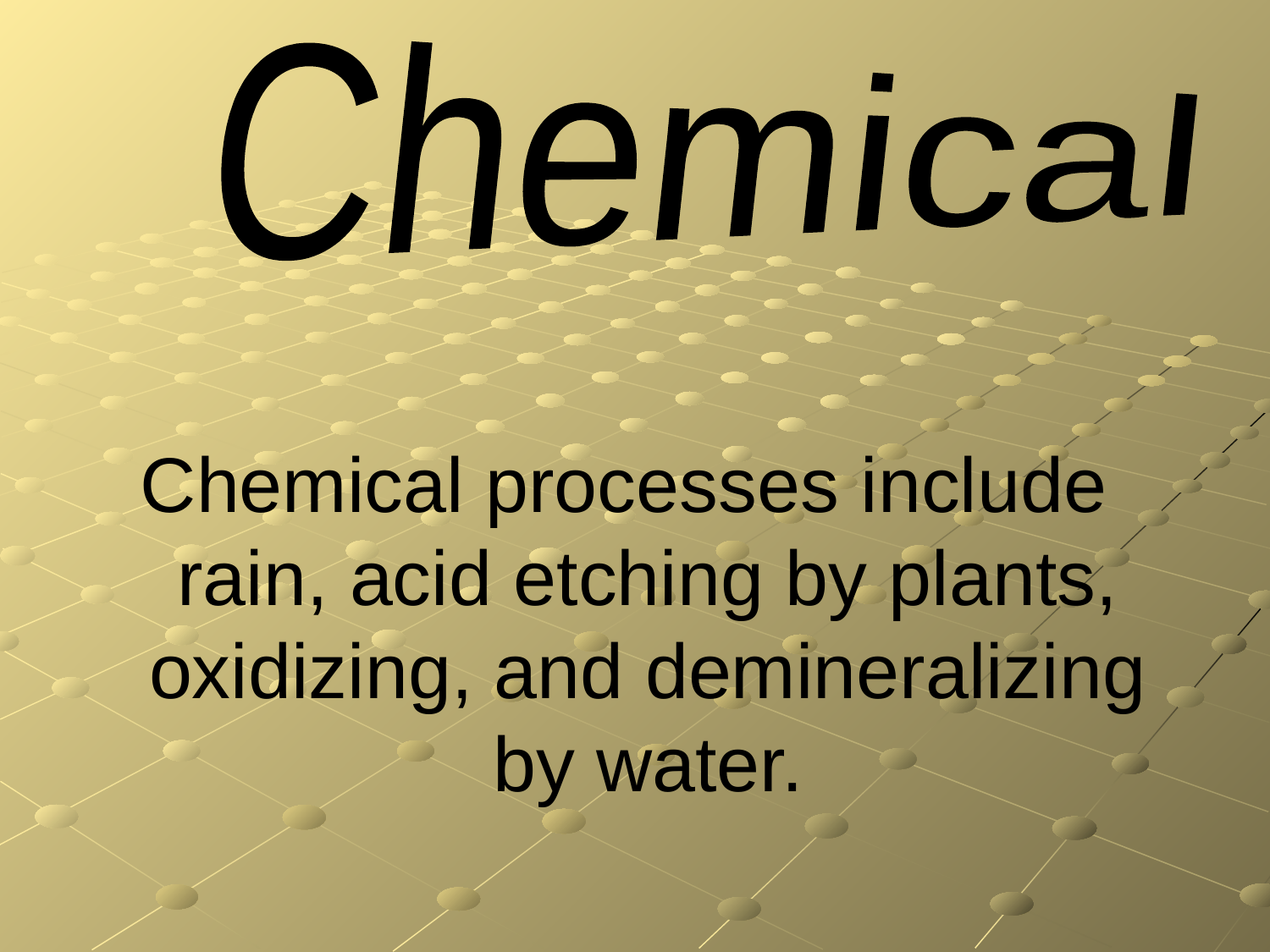

Chemical
Chemical processes include rain, acid etching by plants, oxidizing, and demineralizing by water.